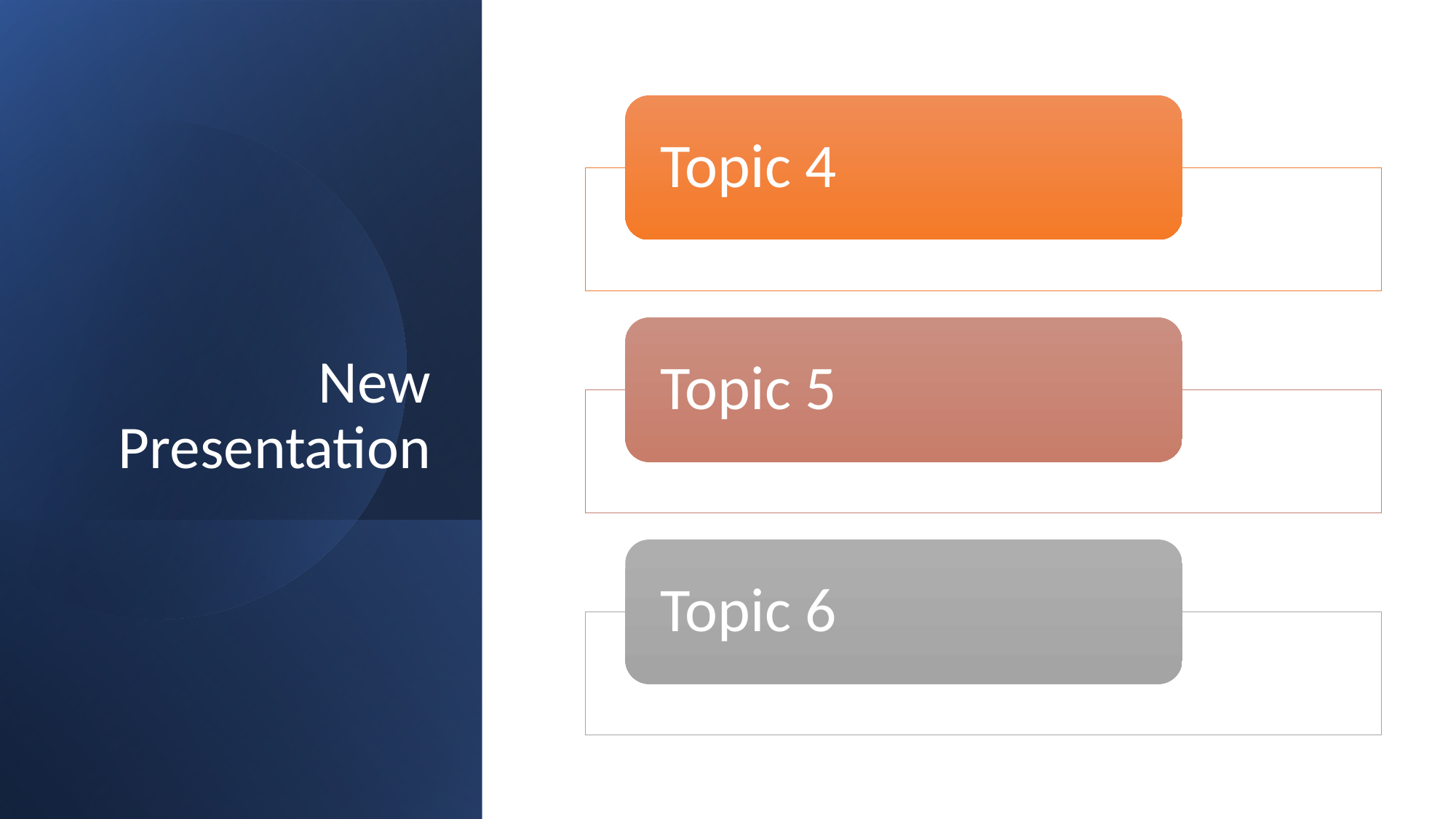

Topic 4
Topic 5
Topic 6

# New Presentation